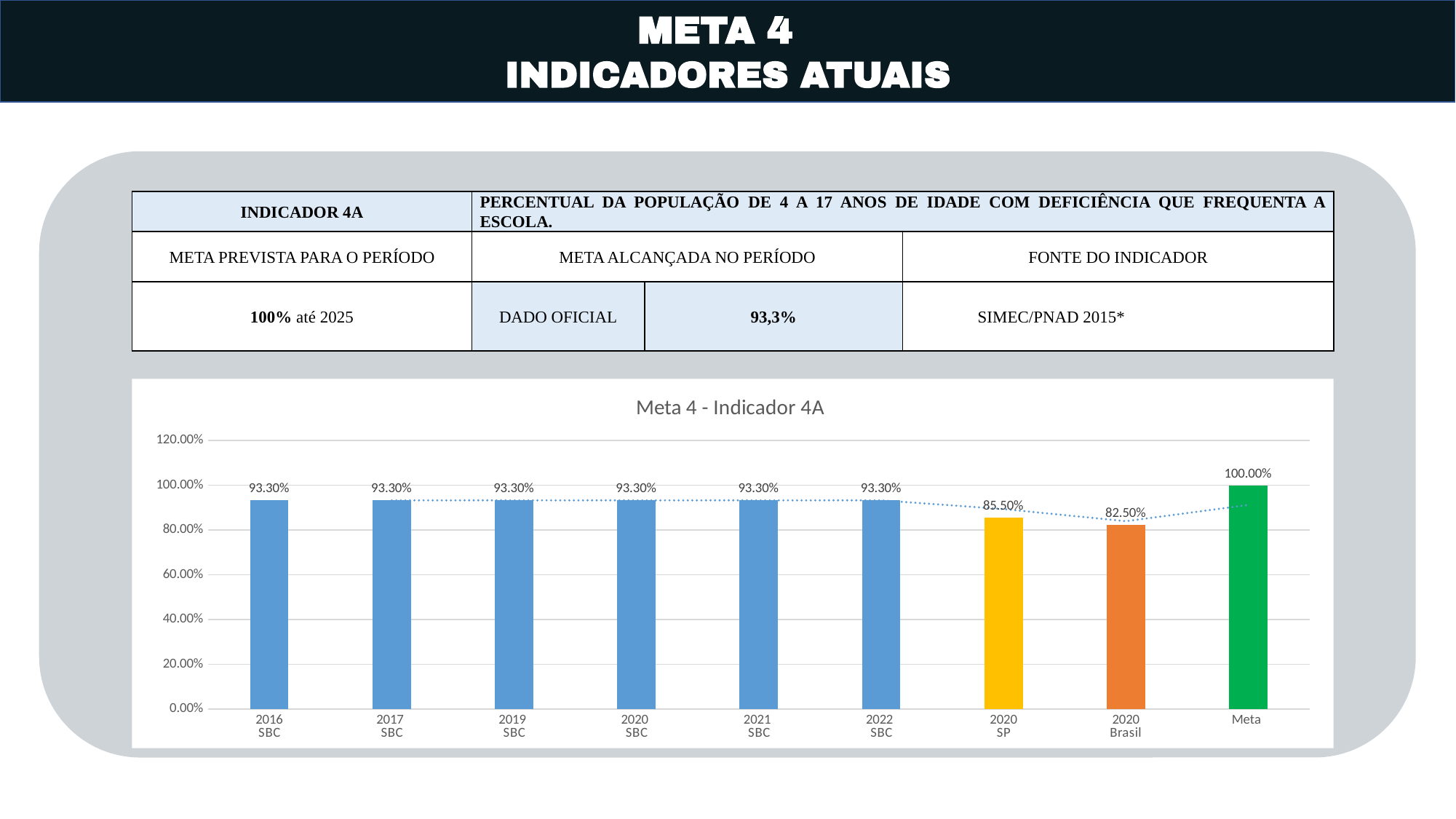

META 4
INDICADORES ATUAIS

| INDICADOR 4A | PERCENTUAL DA POPULAÇÃO DE 4 A 17 ANOS DE IDADE COM DEFICIÊNCIA QUE FREQUENTA A ESCOLA. |  |  |
| --- | --- | --- | --- |
| META PREVISTA PARA O PERÍODO | META ALCANÇADA NO PERÍODO |  | FONTE DO INDICADOR |
| 100% até 2025 | DADO OFICIAL | 93,3% | SIMEC/PNAD 2015\* |

### Chart: Meta 4 - Indicador 4A

| Category |  |
|---|---|
| 2016
SBC | 0.933 |
| 2017
SBC | 0.933 |
| 2019
SBC | 0.933 |
| 2020
SBC | 0.933 |
| 2021
SBC | 0.933 |
| 2022
SBC | 0.933 |
| 2020
SP | 0.855 |
| 2020
Brasil | 0.825 |
| Meta  | 1.0 |